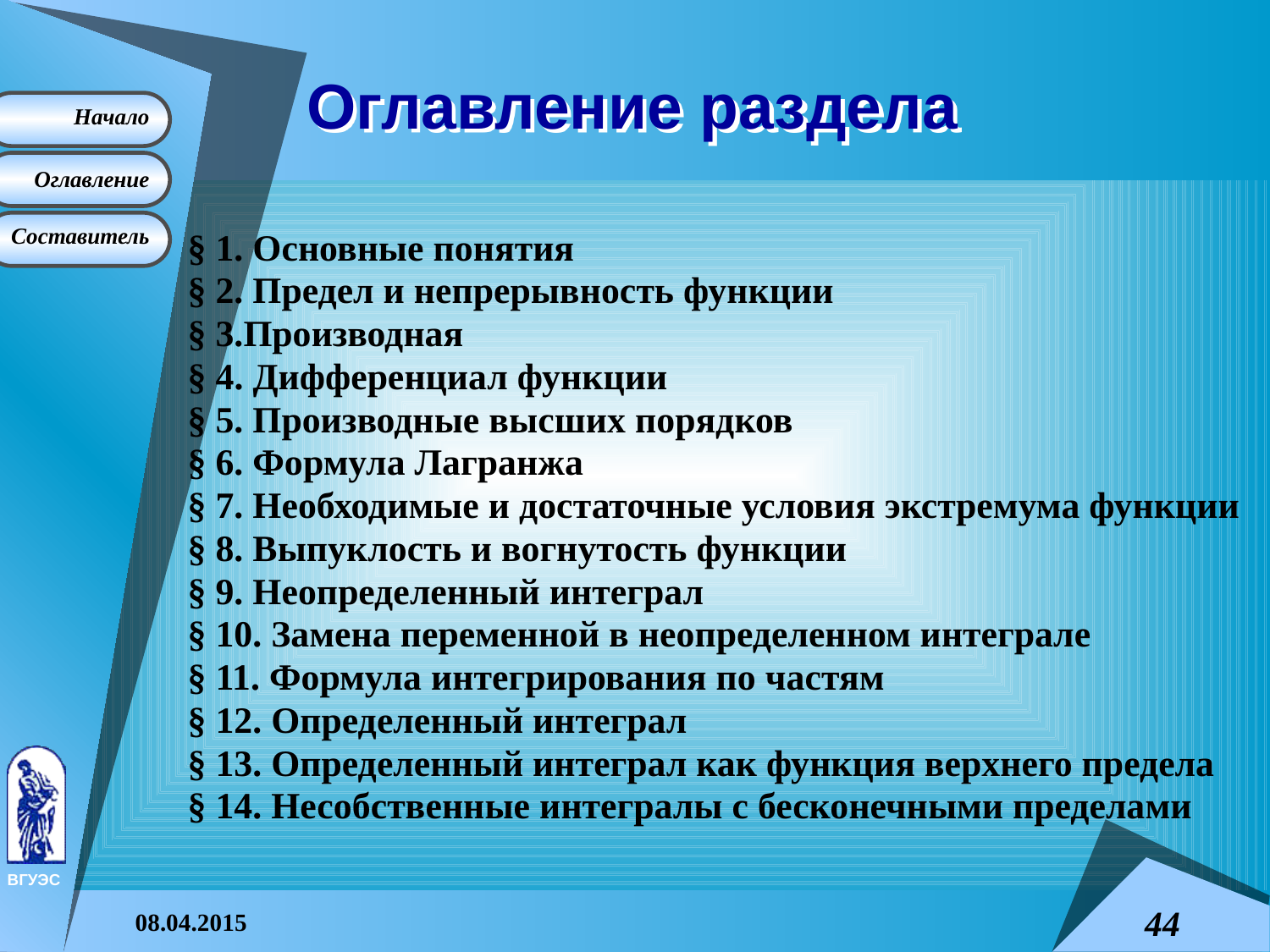

# Оглавление раздела
§ 1. Основные понятия
§ 2. Предел и непрерывность функции
§ 3.Производная
§ 4. Дифференциал функции
§ 5. Производные высших порядков
§ 6. Формула Лагранжа
§ 7. Необходимые и достаточные условия экстремума функции
§ 8. Выпуклость и вогнутость функции
§ 9. Неопределенный интеграл
§ 10. Замена переменной в неопределенном интеграле
§ 11. Формула интегрирования по частям
§ 12. Определенный интеграл
§ 13. Определенный интеграл как функция верхнего предела
§ 14. Несобственные интегралы с бесконечными пределами
08.04.2015
44